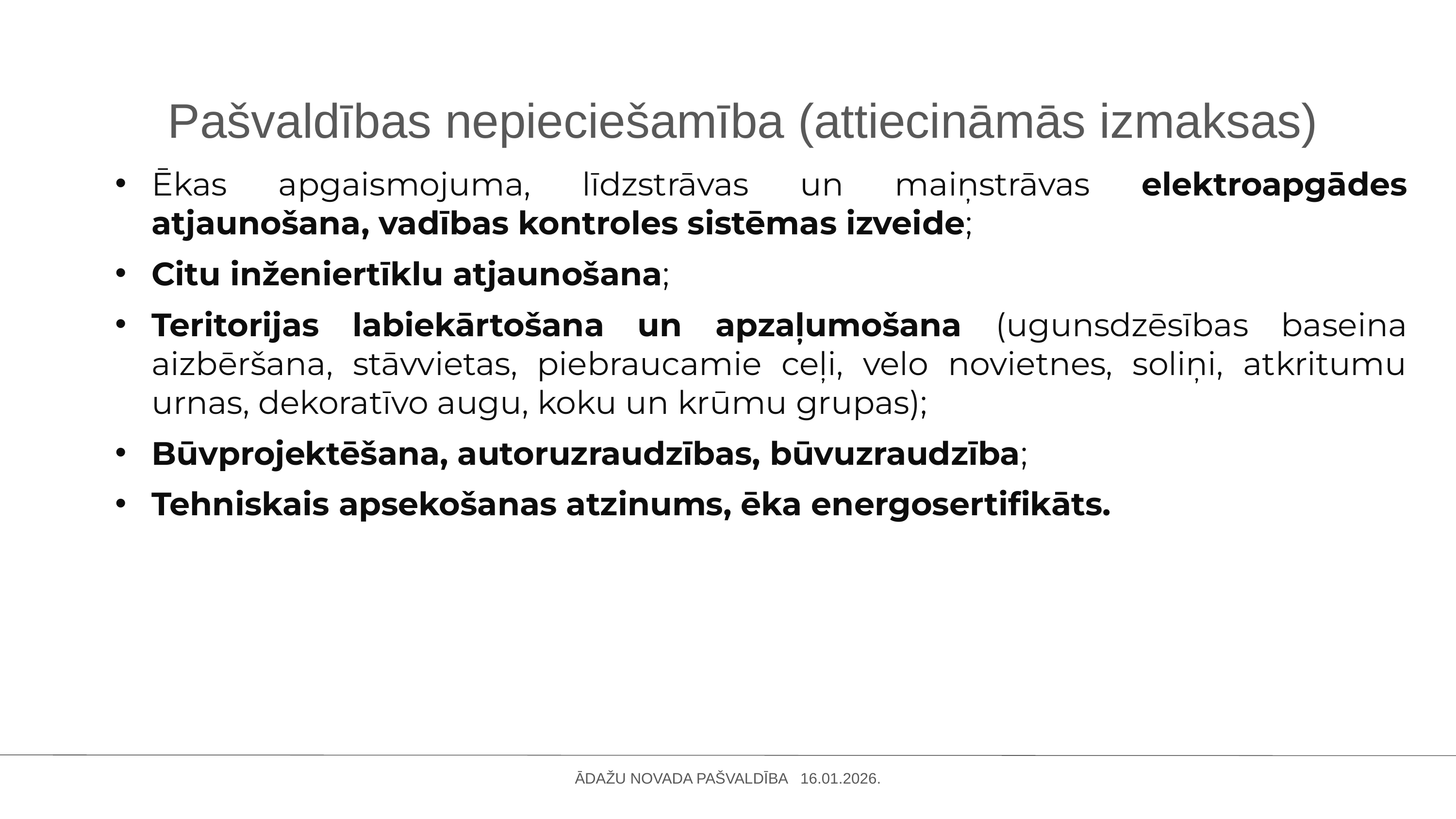

Pašvaldības nepieciešamība (attiecināmās izmaksas)
Ēkas apgaismojuma, līdzstrāvas un maiņstrāvas elektroapgādes atjaunošana, vadības kontroles sistēmas izveide;
Citu inženiertīklu atjaunošana;
Teritorijas labiekārtošana un apzaļumošana (ugunsdzēsības baseina aizbēršana, stāvvietas, piebraucamie ceļi, velo novietnes, soliņi, atkritumu urnas, dekoratīvo augu, koku un krūmu grupas);
Būvprojektēšana, autoruzraudzības, būvuzraudzība;
Tehniskais apsekošanas atzinums, ēka energosertifikāts.

ĀDAŽU NOVADA PAŠVALDĪBA   16.01.2026.